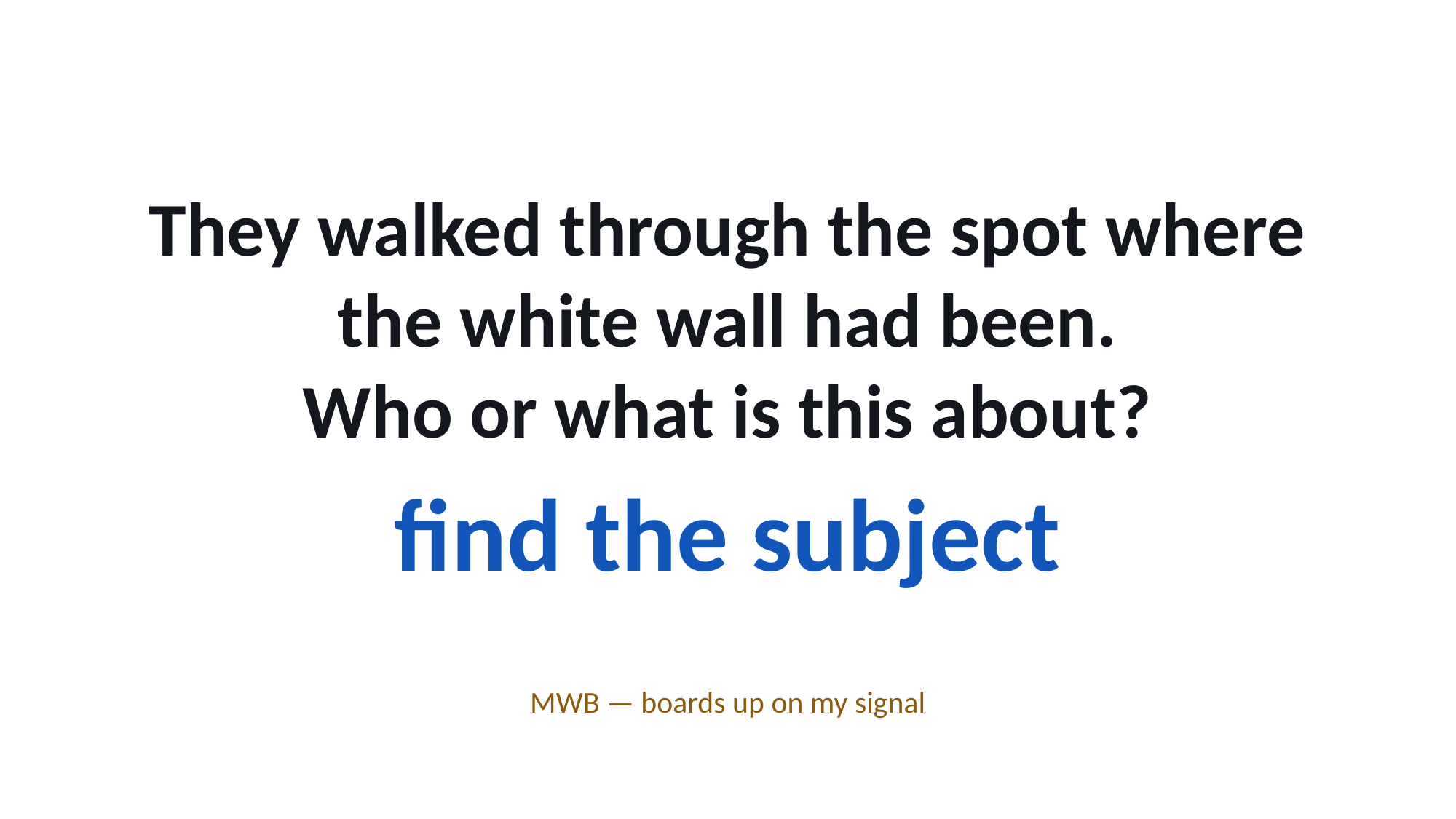

They walked through the spot where the white wall had been.
Who or what is this about?
find the subject
MWB — boards up on my signal